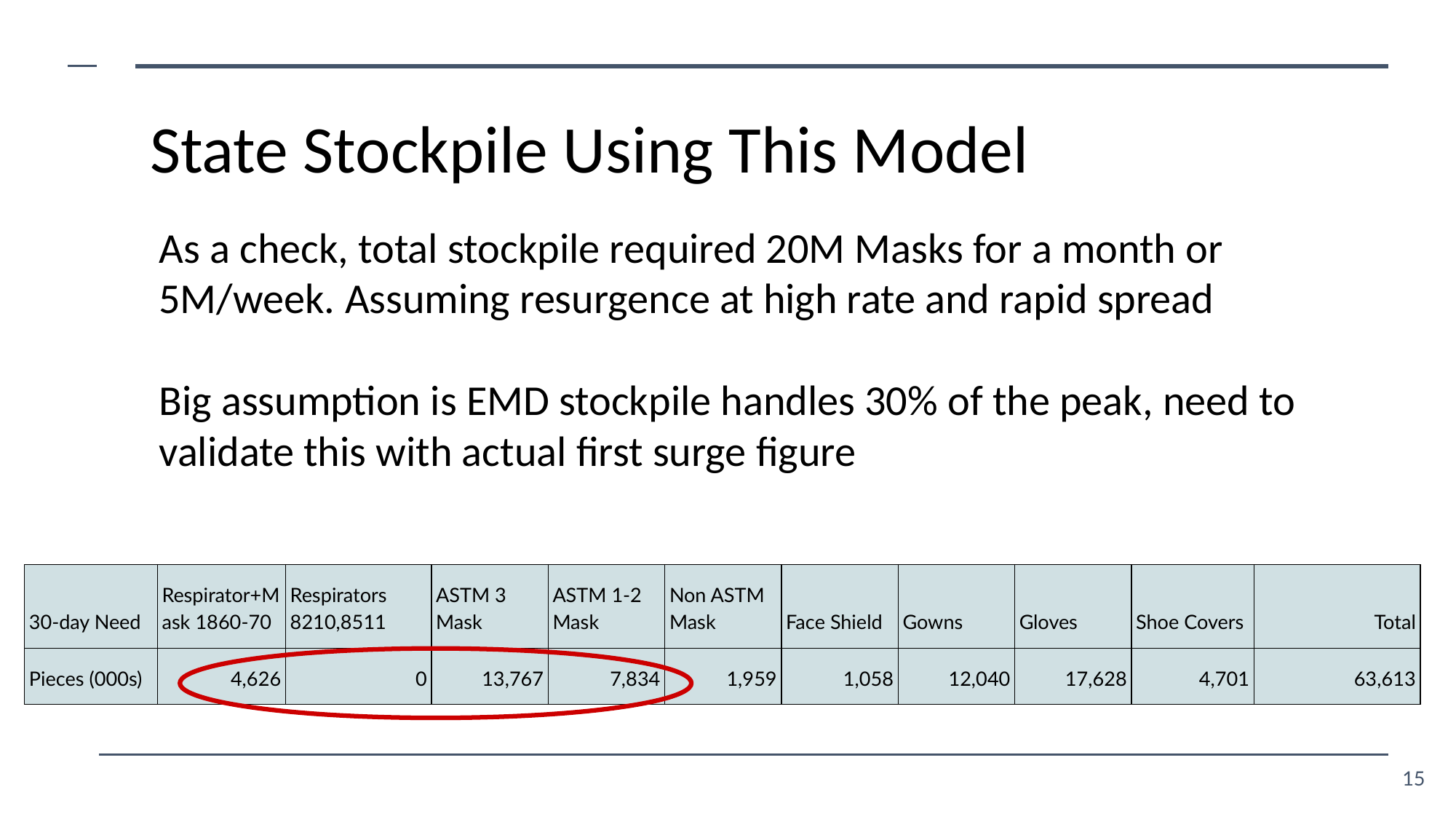

# State Stockpile Using This Model
As a check, total stockpile required 20M Masks for a month or 5M/week. Assuming resurgence at high rate and rapid spread

Big assumption is EMD stockpile handles 30% of the peak, need to validate this with actual first surge figure

| 30-day Need | Respirator+Mask 1860-70 | Respirators 8210,8511 | ASTM 3 Mask | ASTM 1-2 Mask | Non ASTM Mask | Face Shield | Gowns | Gloves | Shoe Covers | Total |
| --- | --- | --- | --- | --- | --- | --- | --- | --- | --- | --- |
| Pieces (000s) | 4,626 | 0 | 13,767 | 7,834 | 1,959 | 1,058 | 12,040 | 17,628 | 4,701 | 63,613 |

15